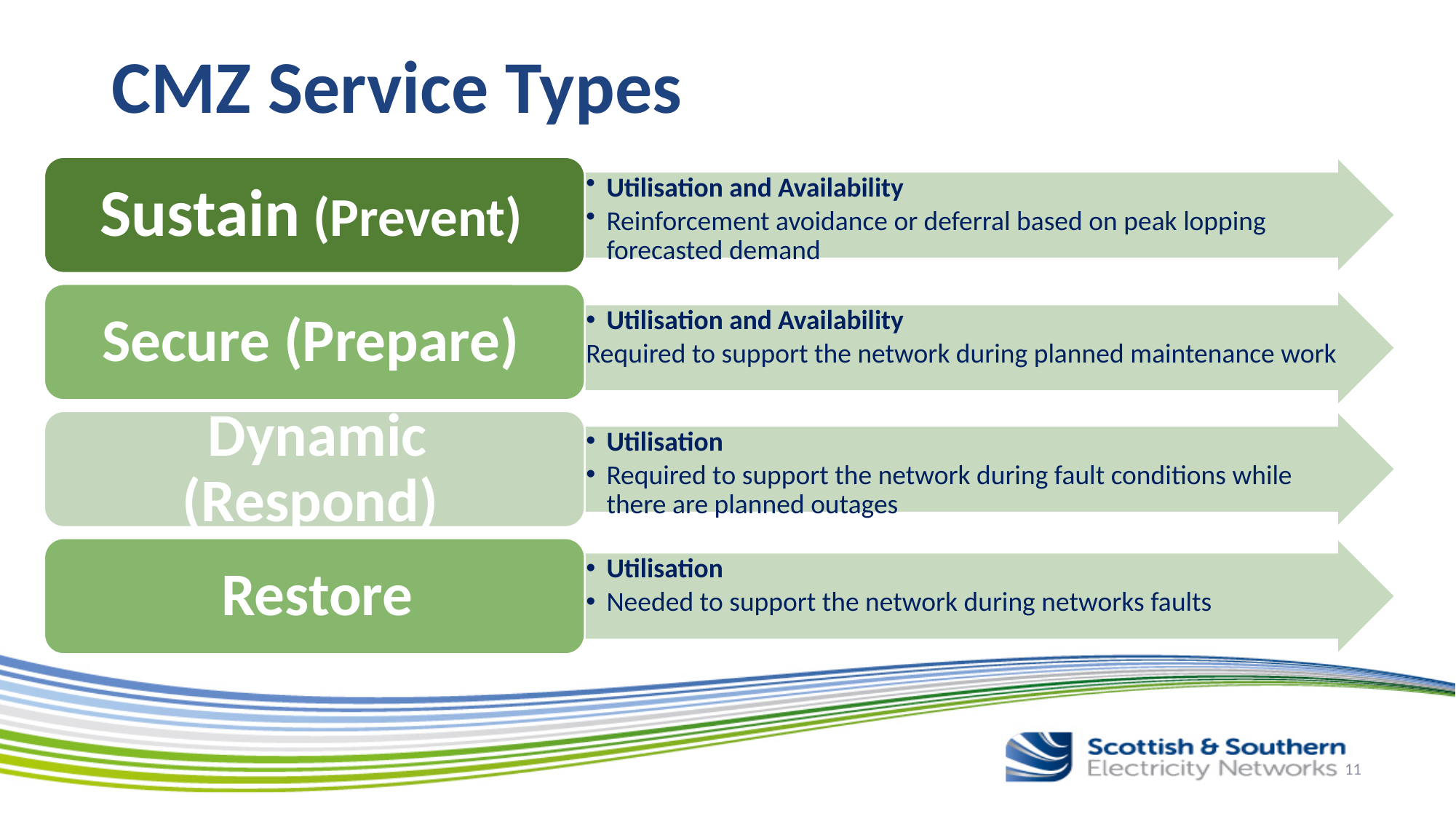

# CMZ Service Types

Utilisation and Availability
Reinforcement avoidance or deferral based on peak lopping forecasted demand
Sustain (Prevent)
Utilisation and Availability
Required to support the network during planned maintenance work
Secure (Prepare)
Utilisation
Required to support the network during fault conditions while there are planned outages
Dynamic (Respond)
Utilisation
Needed to support the network during networks faults
Restore
11